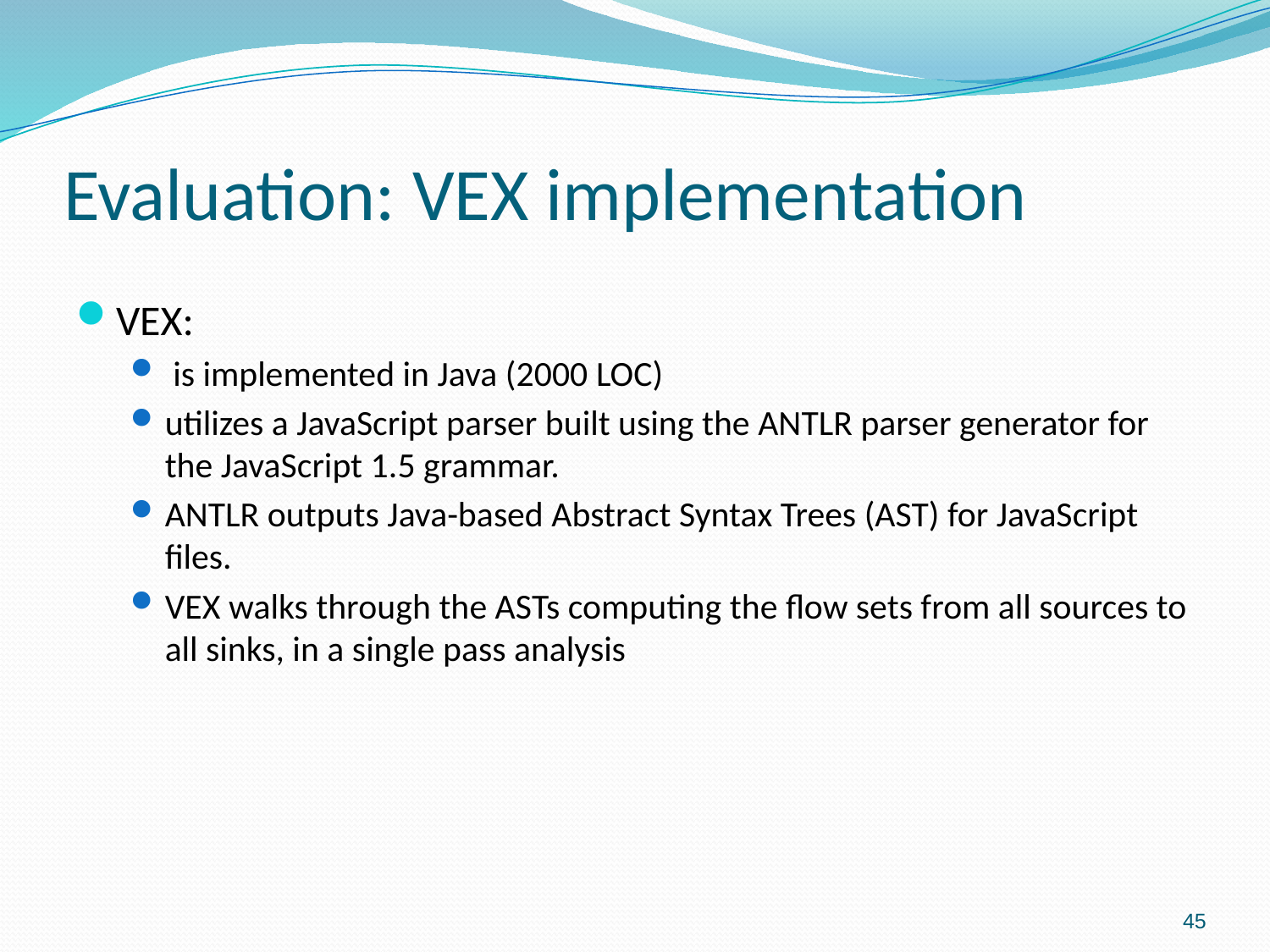

# Evaluation: VEX implementation
VEX:
 is implemented in Java (2000 LOC)
utilizes a JavaScript parser built using the ANTLR parser generator for the JavaScript 1.5 grammar.
ANTLR outputs Java-based Abstract Syntax Trees (AST) for JavaScript ﬁles.
VEX walks through the ASTs computing the ﬂow sets from all sources to all sinks, in a single pass analysis

45